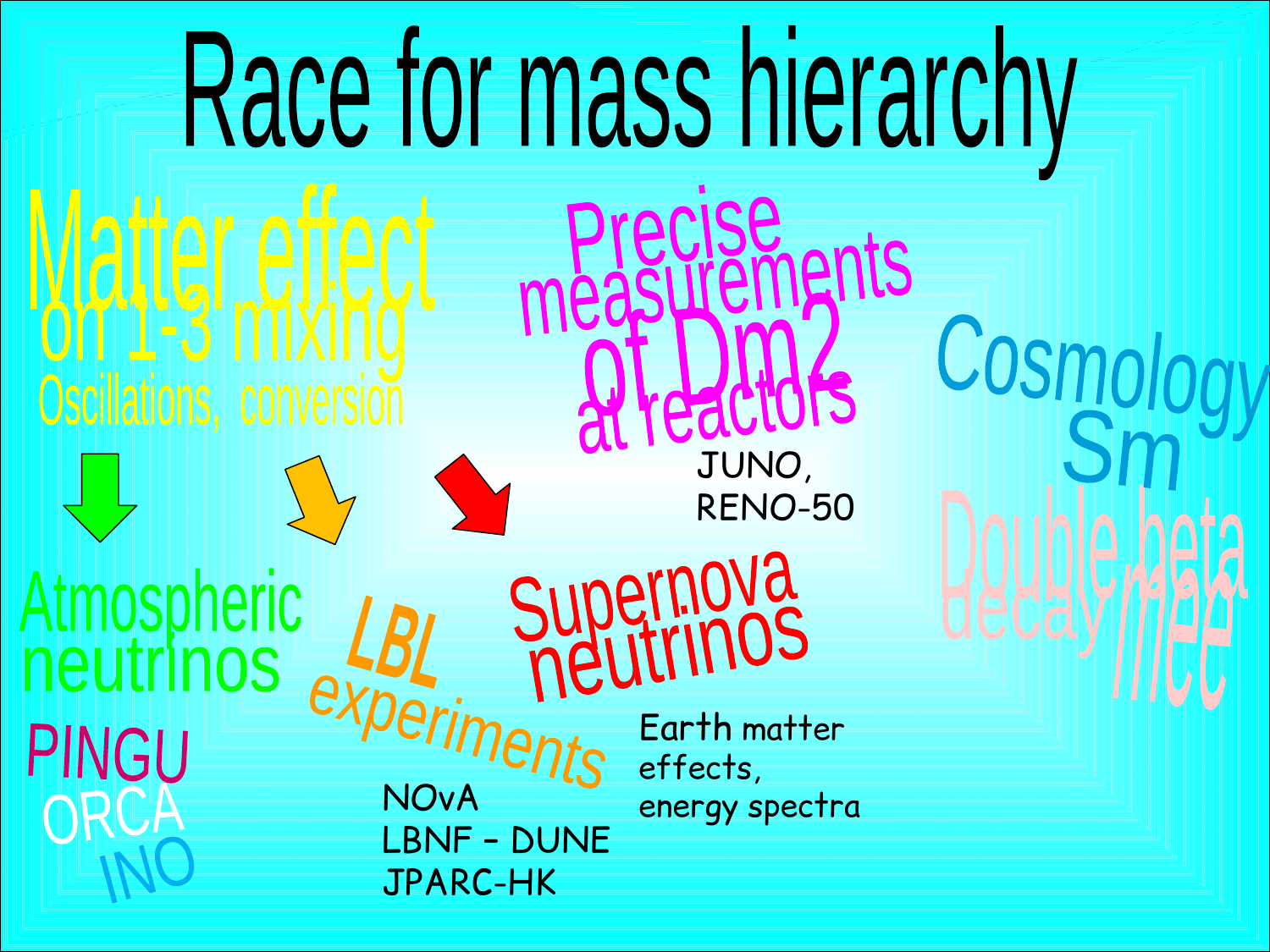

Race for mass hierarchy

Matter effect
Precise
measurements
on 1-3 mixing
of Δm2
Cosmology
Oscillations,  conversion
at reactors
Σm
JUNO, RENO-50

Double beta
Supernova
mee
Atmospheric
decay
LBL
neutrinos
neutrinos
Earth matter effects,
energy spectra
experiments
PINGU
NOvA
LBNF – DUNE
JPARC-HK
ORCA
INO